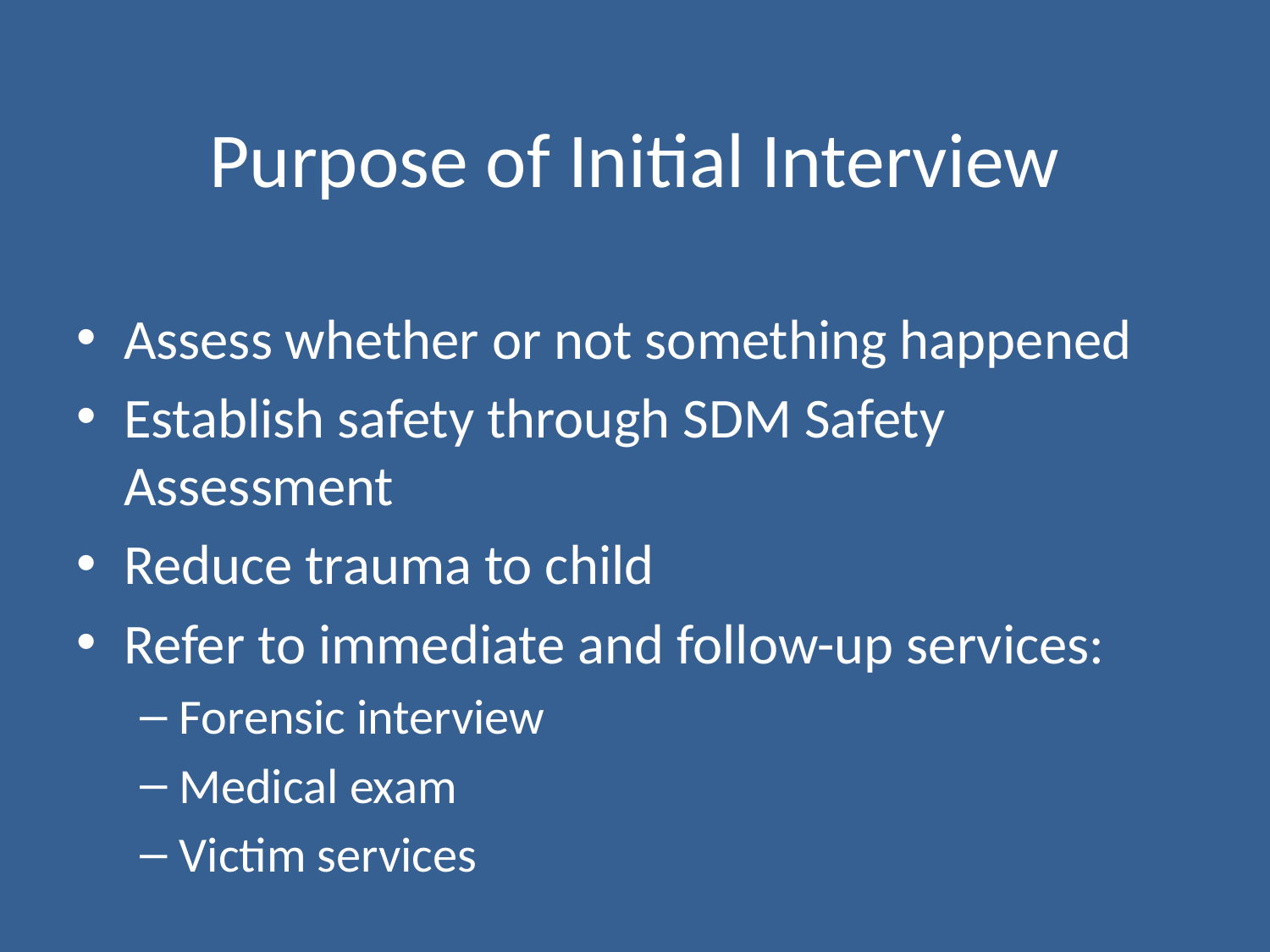

# Purpose of Initial Interview
Assess whether or not something happened
Establish safety through SDM Safety Assessment
Reduce trauma to child
Refer to immediate and follow-up services:
Forensic interview
Medical exam
Victim services